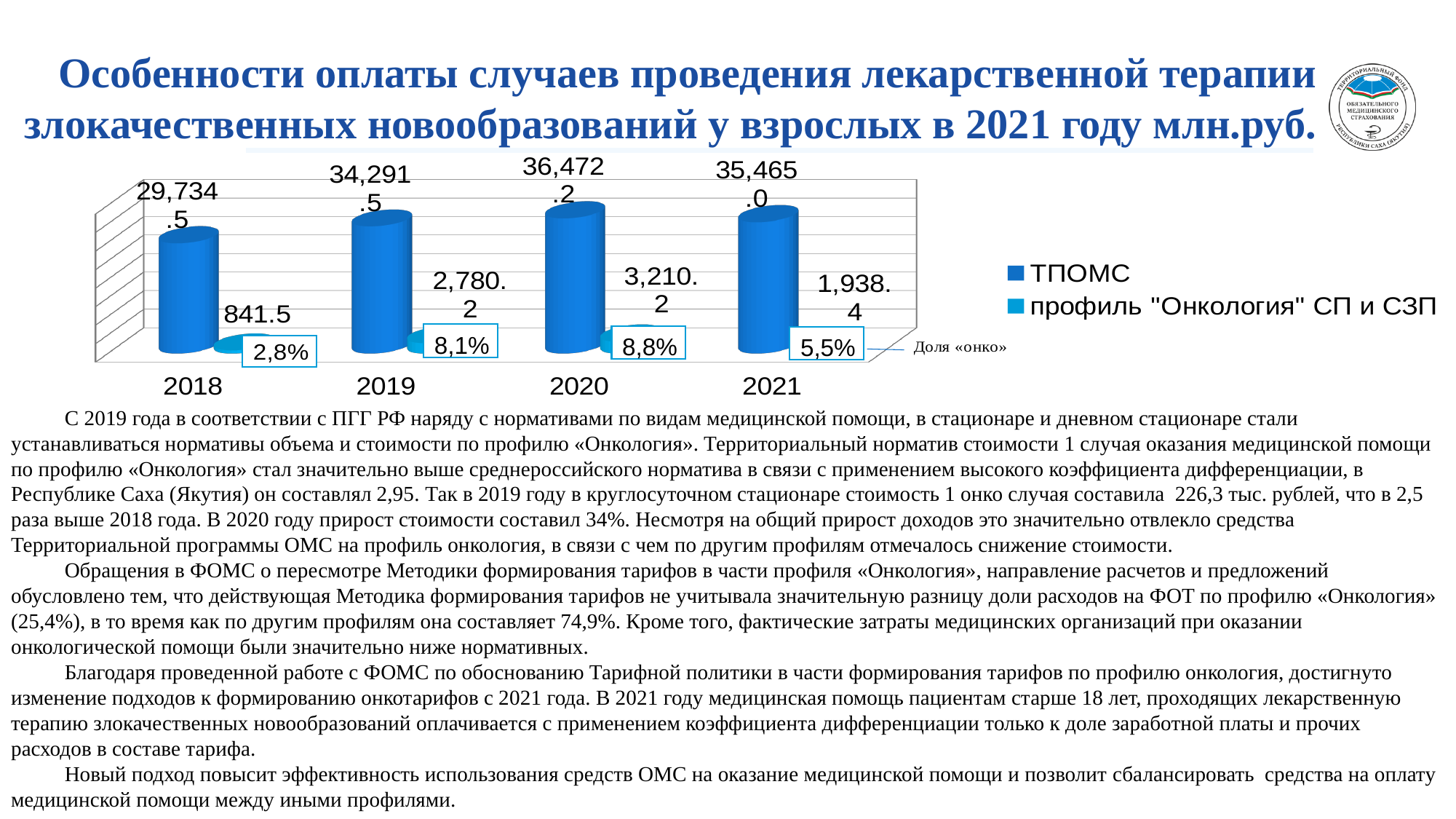

# Особенности оплаты случаев проведения лекарственной терапии злокачественных новообразований у взрослых в 2021 году млн.руб.

[unsupported chart]

8,1%
8,8%
5,5%
С 2019 года в соответствии с ПГГ РФ наряду с нормативами по видам медицинской помощи, в стационаре и дневном стационаре стали устанавливаться нормативы объема и стоимости по профилю «Онкология». Территориальный норматив стоимости 1 случая оказания медицинской помощи по профилю «Онкология» стал значительно выше среднероссийского норматива в связи с применением высокого коэффициента дифференциации, в Республике Саха (Якутия) он составлял 2,95. Так в 2019 году в круглосуточном стационаре стоимость 1 онко случая составила  226,3 тыс. рублей, что в 2,5 раза выше 2018 года. В 2020 году прирост стоимости составил 34%. Несмотря на общий прирост доходов это значительно отвлекло средства Территориальной программы ОМС на профиль онкология, в связи с чем по другим профилям отмечалось снижение стоимости.
Обращения в ФОМС о пересмотре Методики формирования тарифов в части профиля «Онкология», направление расчетов и предложений обусловлено тем, что действующая Методика формирования тарифов не учитывала значительную разницу доли расходов на ФОТ по профилю «Онкология» (25,4%), в то время как по другим профилям она составляет 74,9%. Кроме того, фактические затраты медицинских организаций при оказании онкологической помощи были значительно ниже нормативных.
Благодаря проведенной работе с ФОМС по обоснованию Тарифной политики в части формирования тарифов по профилю онкология, достигнуто изменение подходов к формированию онкотарифов с 2021 года. В 2021 году медицинская помощь пациентам старше 18 лет, проходящих лекарственную терапию злокачественных новообразований оплачивается с применением коэффициента дифференциации только к доле заработной платы и прочих расходов в составе тарифа.
Новый подход повысит эффективность использования средств ОМС на оказание медицинской помощи и позволит сбалансировать  средства на оплату медицинской помощи между иными профилями.